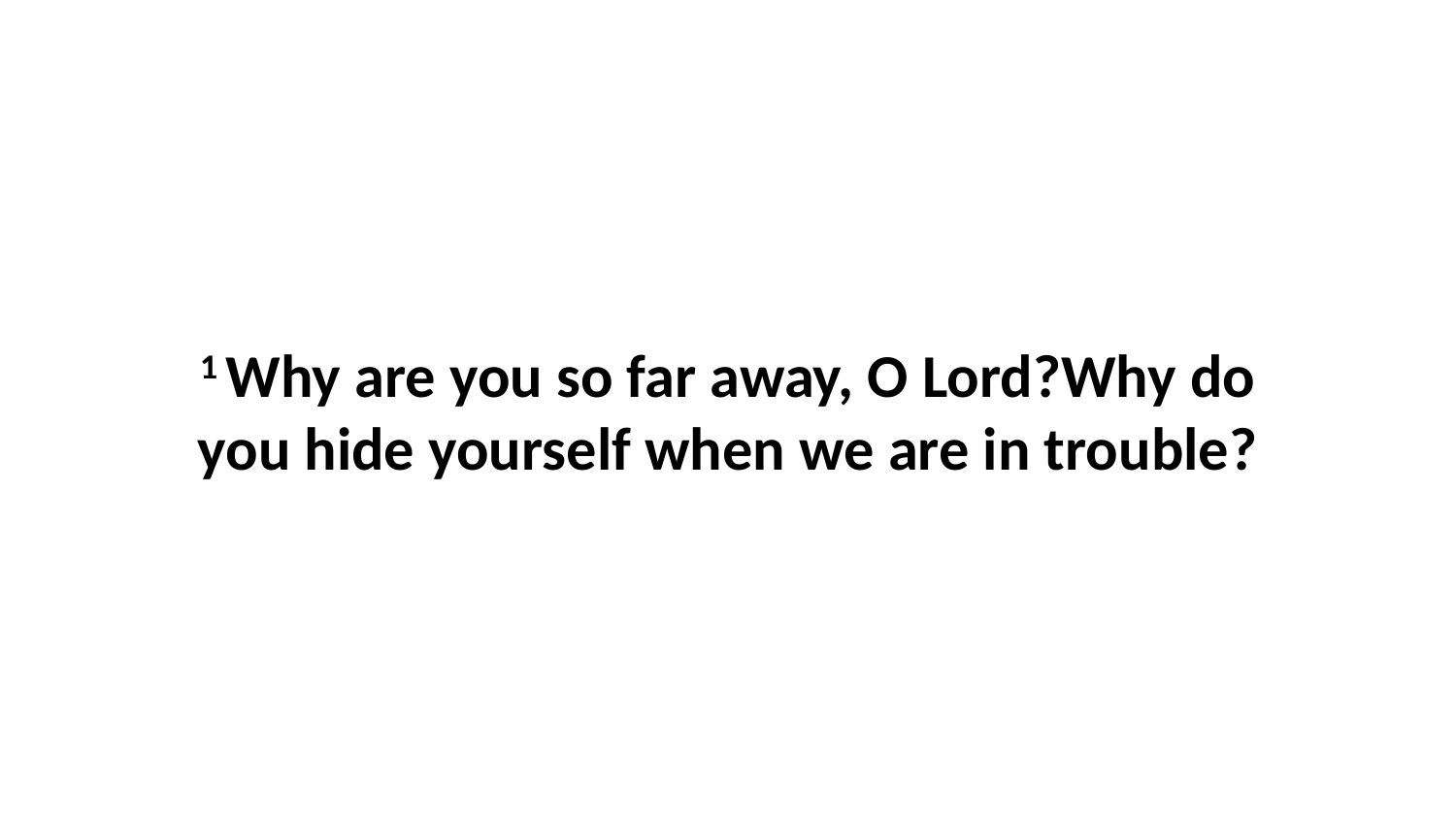

1 Why are you so far away, O Lord?Why do you hide yourself when we are in trouble?